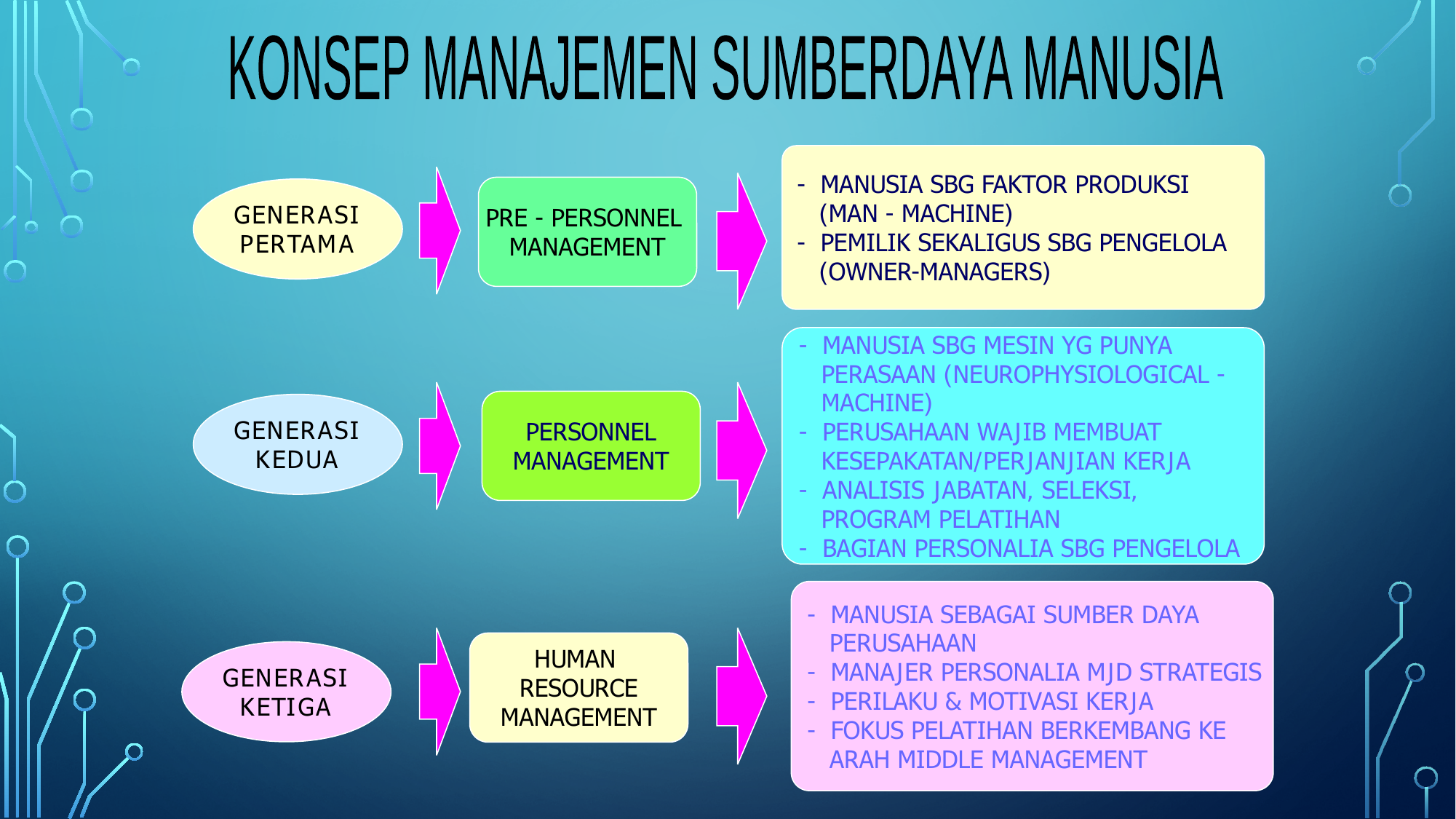

KONSEP MANAJEMEN SUMBERDAYA MANUSIA
-  MANUSIA SBG FAKTOR PRODUKSI
   (MAN - MACHINE)
-  PEMILIK SEKALIGUS SBG PENGELOLA
   (OWNER-MANAGERS)

PRE - PERSONNEL
MANAGEMENT
GENERASI
PERTAMA
-  MANUSIA SBG MESIN YG PUNYA
   PERASAAN (NEUROPHYSIOLOGICAL -
   MACHINE)
-  PERUSAHAAN WAJIB MEMBUAT
   KESEPAKATAN/PERJANJIAN KERJA
-  ANALISIS JABATAN, SELEKSI,
   PROGRAM PELATIHAN
-  BAGIAN PERSONALIA SBG PENGELOLA

PERSONNEL
MANAGEMENT
GENERASI
KEDUA
-  MANUSIA SEBAGAI SUMBER DAYA
   PERUSAHAAN
-  MANAJER PERSONALIA MJD STRATEGIS
-  PERILAKU & MOTIVASI KERJA
-  FOKUS PELATIHAN BERKEMBANG KE
   ARAH MIDDLE MANAGEMENT

HUMAN
RESOURCE
MANAGEMENT
GENERASI
KETIGA